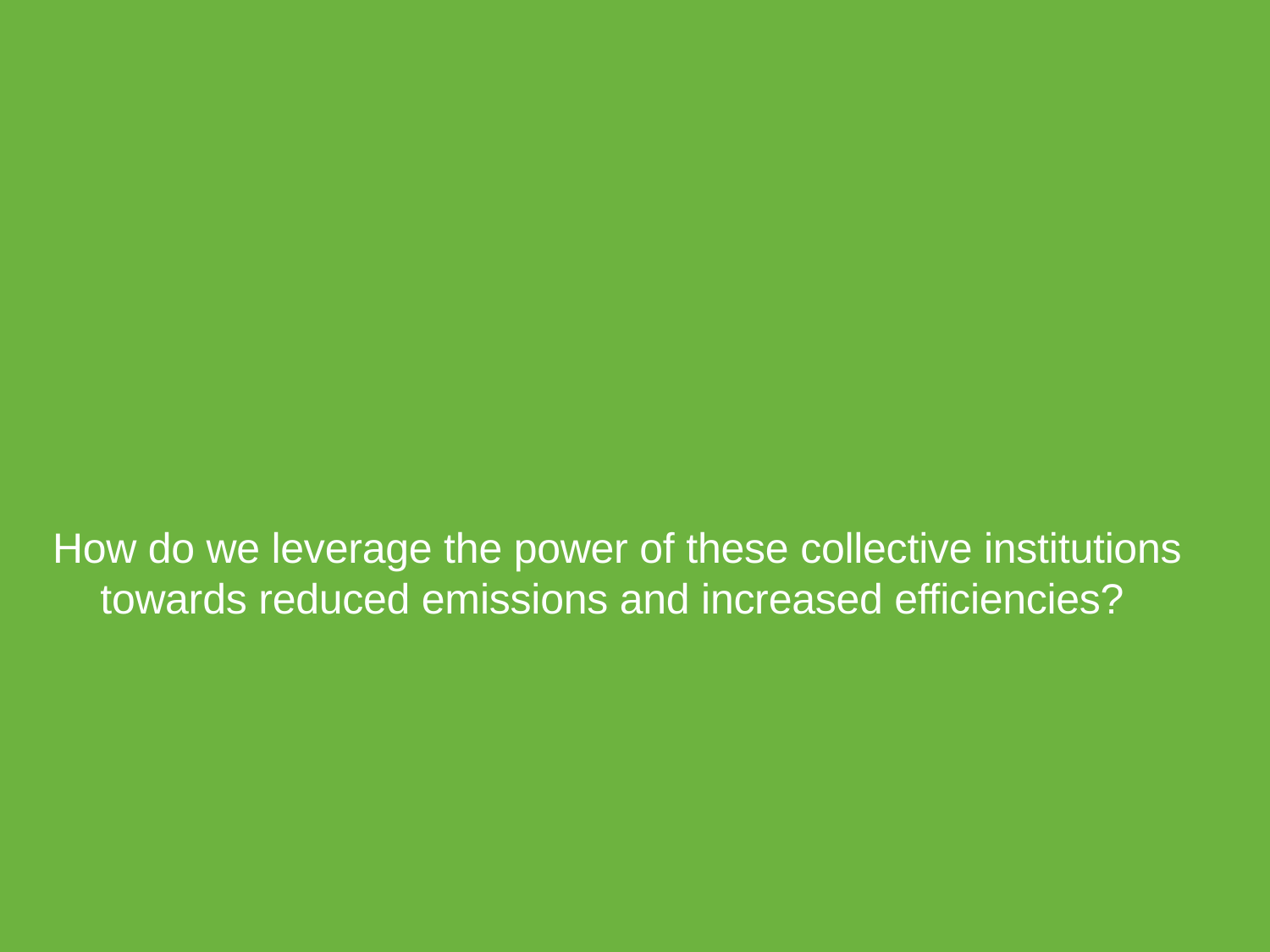

How do we leverage the power of these collective institutions towards reduced emissions and increased efficiencies?